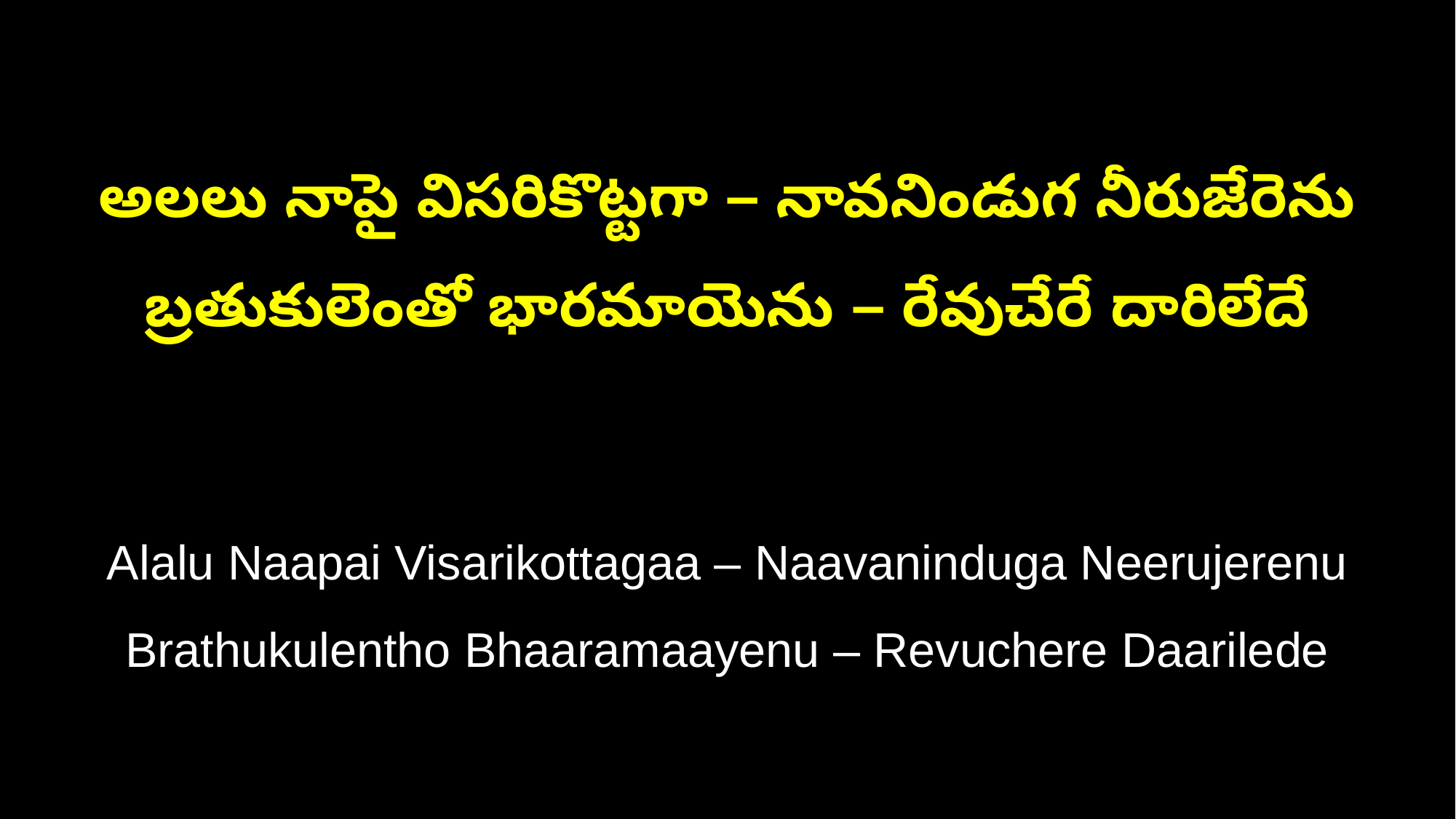

అలలు నాపై విసరికొట్టగా – నావనిండుగ నీరుజేరెను
బ్రతుకులెంతో భారమాయెను – రేవుచేరే దారిలేదే
Alalu Naapai Visarikottagaa – Naavaninduga Neerujerenu
Brathukulentho Bhaaramaayenu – Revuchere Daarilede